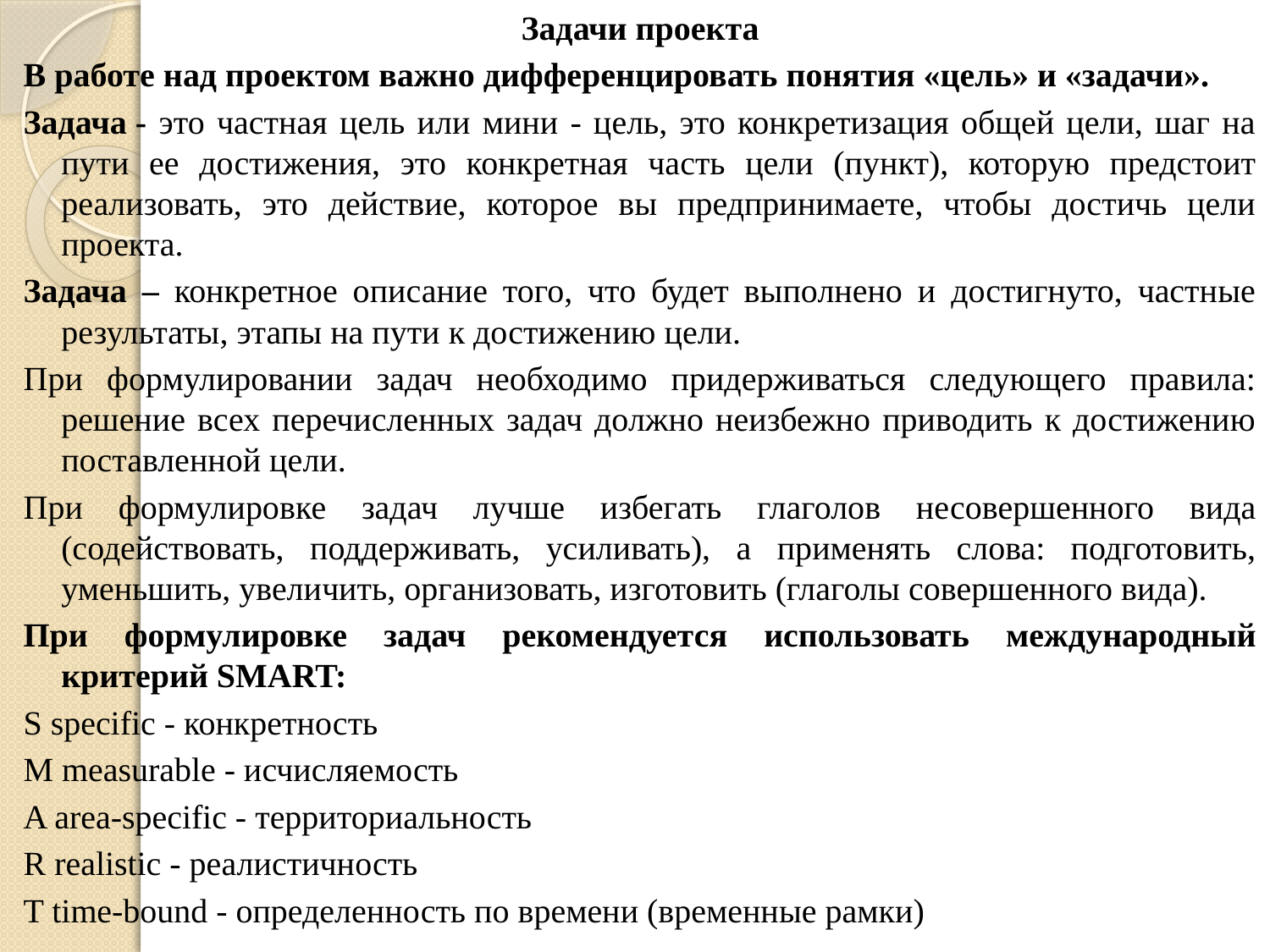

Задачи проекта
В работе над проектом важно дифференцировать понятия «цель» и «задачи».
Задача - это частная цель или мини - цель, это конкретизация общей цели, шаг на пути ее достижения, это конкретная часть цели (пункт), которую предстоит реализовать, это действие, которое вы предпринимаете, чтобы достичь цели проекта.
Задача – конкретное описание того, что будет выполнено и достигнуто, частные результаты, этапы на пути к достижению цели.
При формулировании задач необходимо придерживаться следующего правила: решение всех перечисленных задач должно неизбежно приводить к достижению поставленной цели.
При формулировке задач лучше избегать глаголов несовершенного вида (содействовать, поддерживать, усиливать), а применять слова: подготовить, уменьшить, увеличить, организовать, изготовить (глаголы совершенного вида).
При формулировке задач рекомендуется использовать международный критерий SMART:
S specific - конкретность
M measurable - исчисляемость
A area-specific - территориальность
R realistic - реалистичность
T time-bound - определенность по времени (временные рамки)